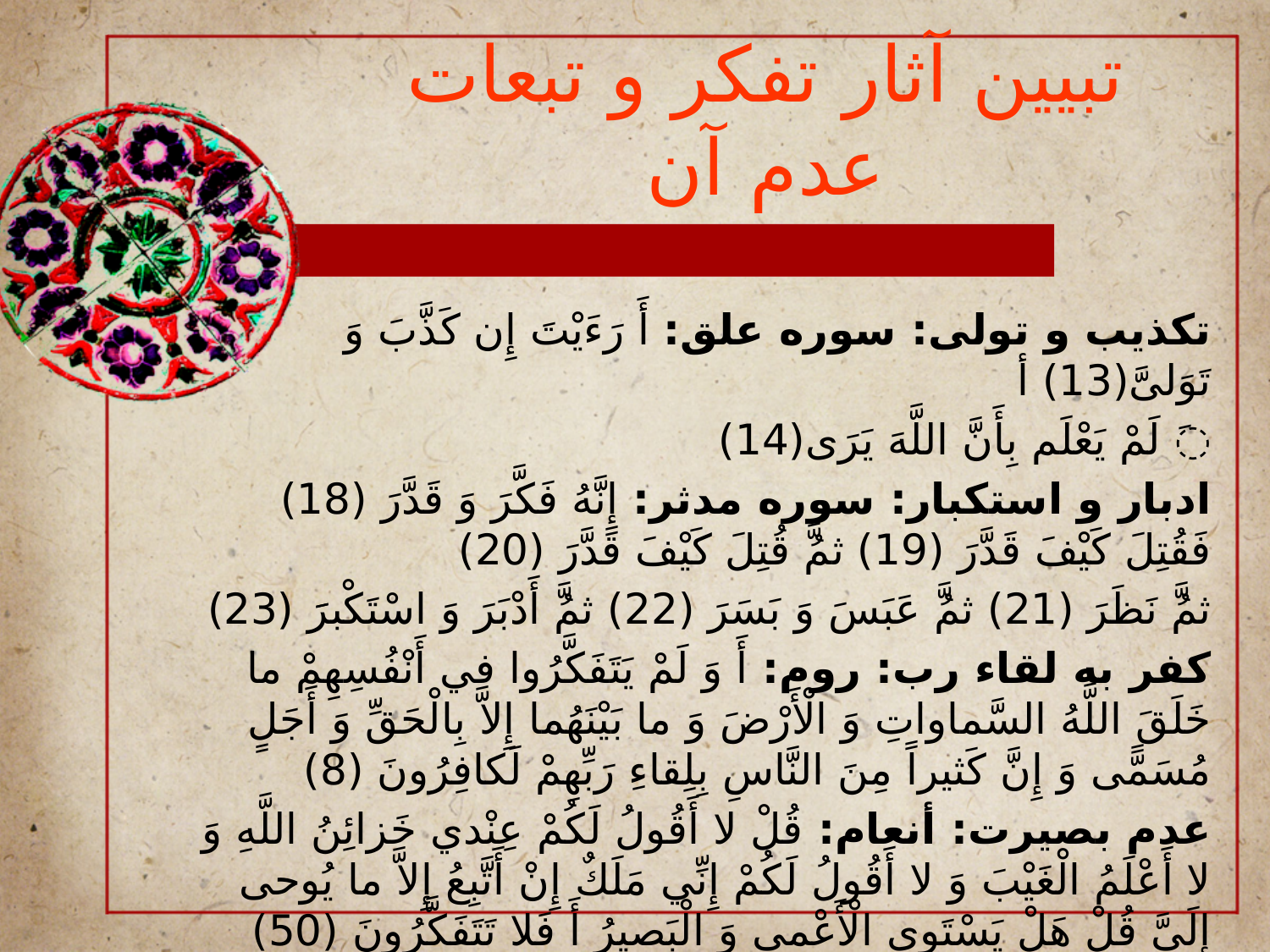

# تبیین آثار تفکر و تبعات عدم آن
تکذیب و تولی: سوره علق: أَ رَءَيْتَ إِن كَذَّبَ وَ تَوَلىَّ(13) أ
َ لَمْ يَعْلَم بِأَنَّ اللَّهَ يَرَى‏(14)
ادبار و استکبار: سوره مدثر: إِنَّهُ فَكَّرَ وَ قَدَّرَ (18) فَقُتِلَ كَيْفَ قَدَّرَ (19) ثمُ‏َّ قُتِلَ كَيْفَ قَدَّرَ (20)
ثمُ‏َّ نَظَرَ (21) ثمُ‏َّ عَبَسَ وَ بَسَرَ (22) ثمُ‏َّ أَدْبَرَ وَ اسْتَكْبرََ (23)
کفر به لقاء رب: روم: أَ وَ لَمْ يَتَفَكَّرُوا في‏ أَنْفُسِهِمْ ما خَلَقَ اللَّهُ السَّماواتِ وَ الْأَرْضَ وَ ما بَيْنَهُما إِلاَّ بِالْحَقِّ وَ أَجَلٍ مُسَمًّى وَ إِنَّ كَثيراً مِنَ النَّاسِ بِلِقاءِ رَبِّهِمْ لَكافِرُونَ (8)
عدم بصیرت: أنعام: قُلْ لا أَقُولُ لَكُمْ عِنْدي خَزائِنُ اللَّهِ وَ لا أَعْلَمُ الْغَيْبَ وَ لا أَقُولُ لَكُمْ إِنِّي مَلَكٌ إِنْ أَتَّبِعُ إِلاَّ ما يُوحى‏ إِلَيَّ قُلْ هَلْ يَسْتَوِي الْأَعْمى‏ وَ الْبَصيرُ أَ فَلا تَتَفَكَّرُونَ (50)